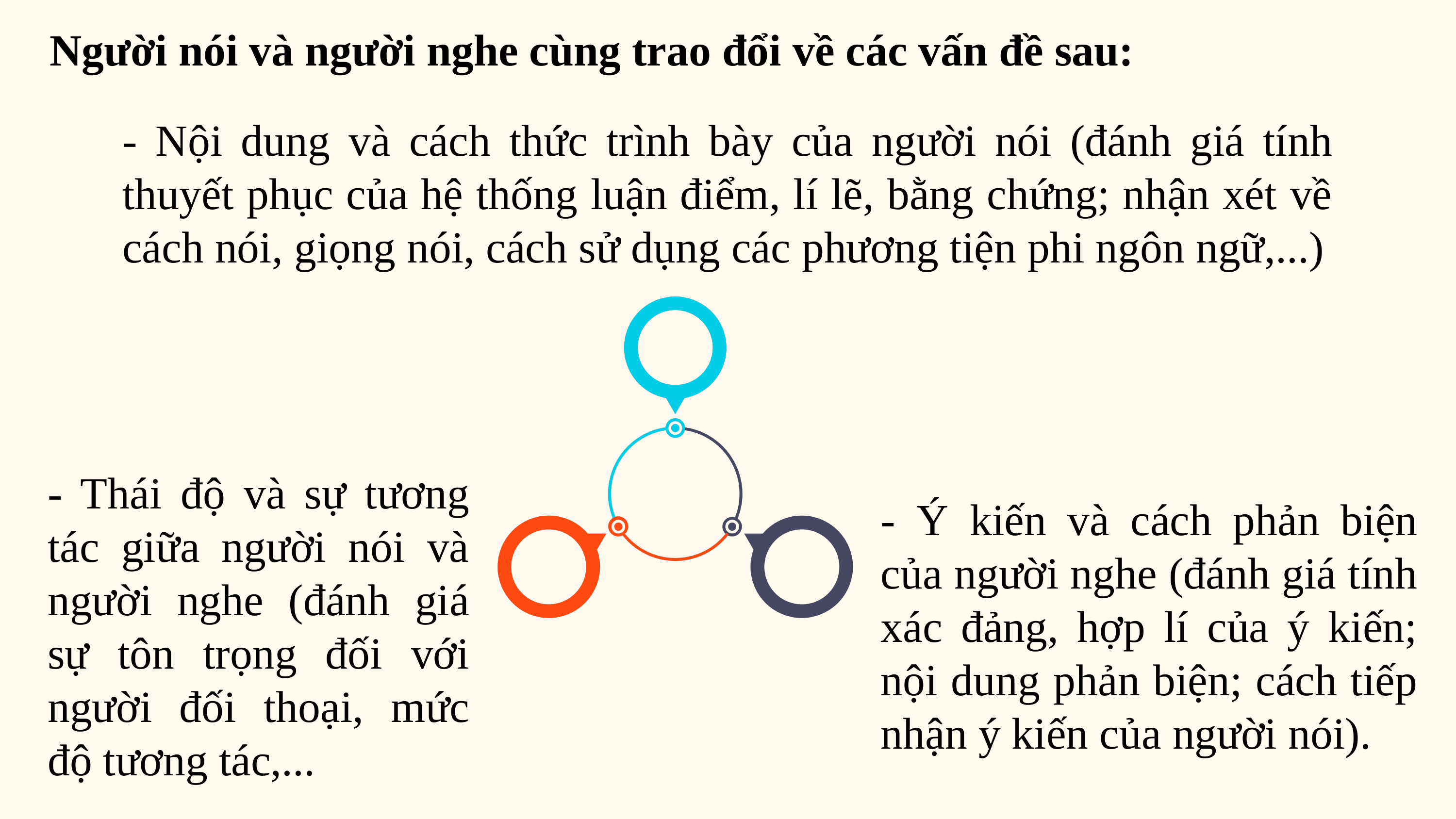

Người nói và người nghe cùng trao đổi về các vấn đề sau:
- Nội dung và cách thức trình bày của người nói (đánh giá tính thuyết phục của hệ thống luận điểm, lí lẽ, bằng chứng; nhận xét về cách nói, giọng nói, cách sử dụng các phương tiện phi ngôn ngữ,...)

- Thái độ và sự tương tác giữa người nói và người nghe (đánh giá sự tôn trọng đối với người đối thoại, mức độ tương tác,...
- Ý kiến và cách phản biện của người nghe (đánh giá tính xác đảng, hợp lí của ý kiến; nội dung phản biện; cách tiếp nhận ý kiến của người nói).